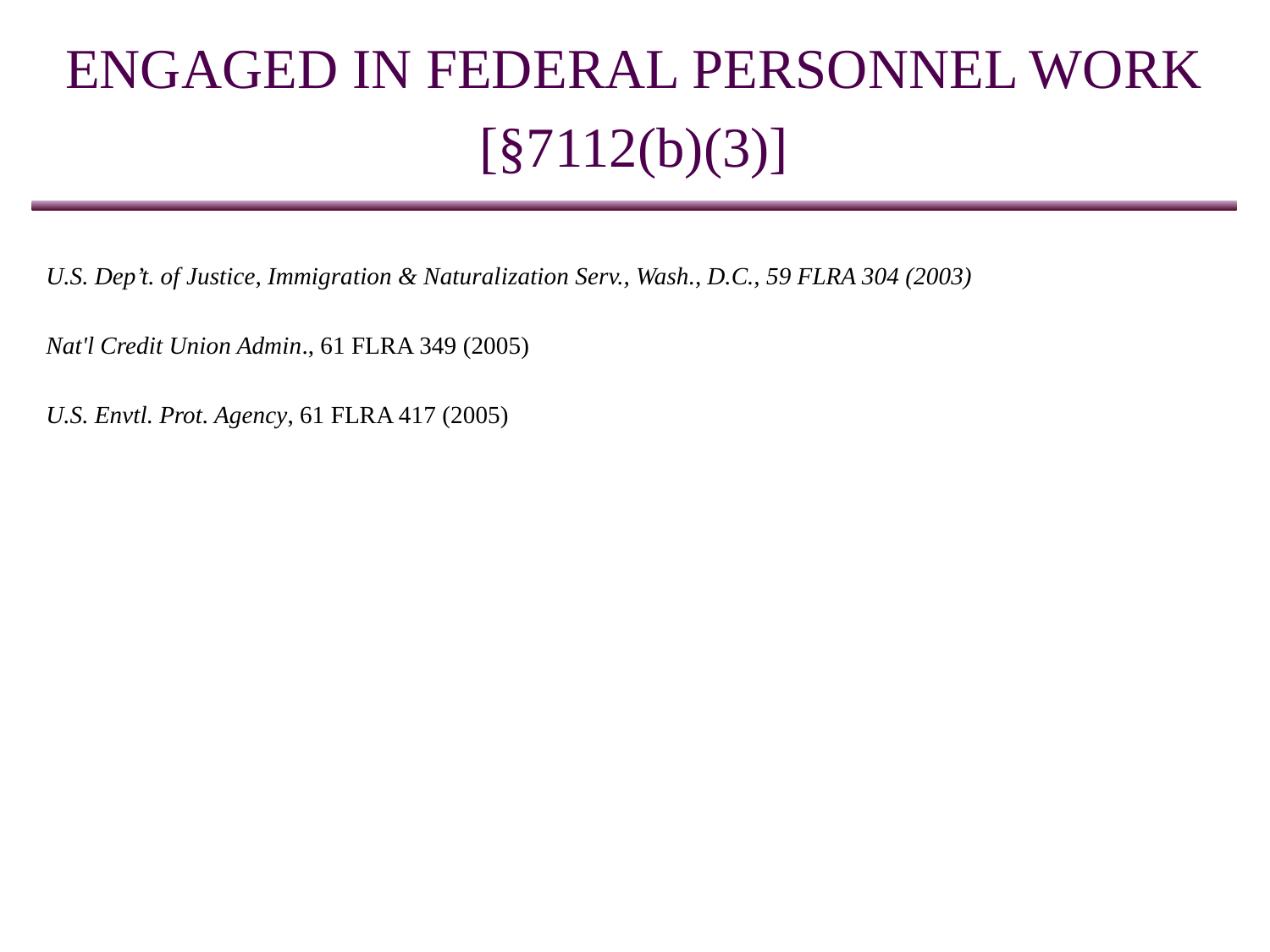

ENGAGED IN FEDERAL PERSONNEL WORK
[§7112(b)(3)]

U.S. Dep’t. of Justice, Immigration & Naturalization Serv., Wash., D.C., 59 FLRA 304 (2003)

Nat'l Credit Union Admin., 61 FLRA 349 (2005)

U.S. Envtl. Prot. Agency, 61 FLRA 417 (2005)